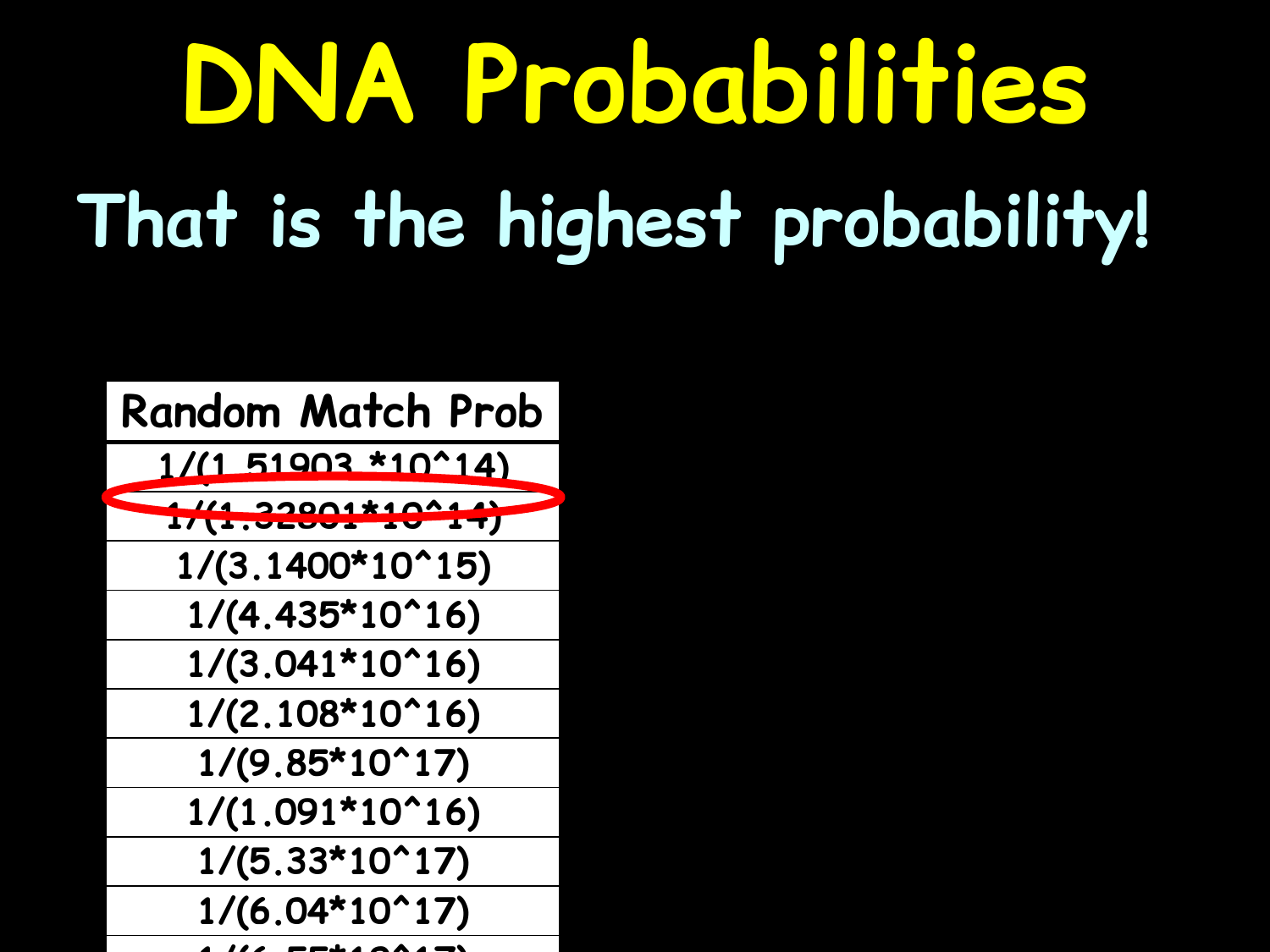

# DNA Probabilities
That is the highest probability!

| Random Match Prob |
| --- |
| 1/(1.51903 \*10^14) |
| 1/(1.32801\*10^14) |
| 1/(3.1400\*10^15) |
| 1/(4.435\*10^16) |
| 1/(3.041\*10^16) |
| 1/(2.108\*10^16) |
| 1/(9.85\*10^17) |
| 1/(1.091\*10^16) |
| 1/(5.33\*10^17) |
| 1/(6.04\*10^17) |
| 1/(6.55\*10^17) |
| 1/(5.27\*10^17) |